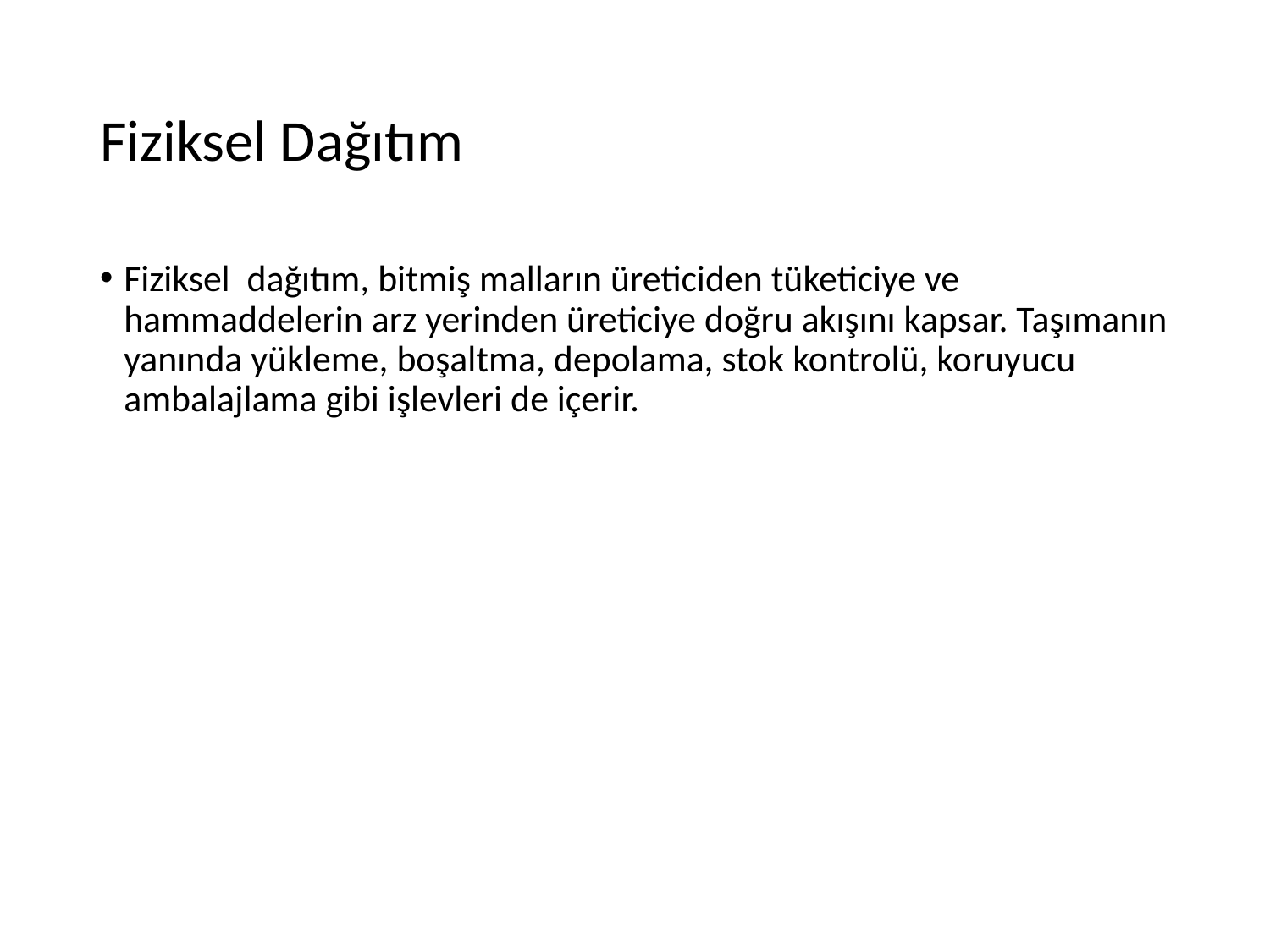

# Fiziksel Dağıtım
Fiziksel  dağıtım, bitmiş malların üreticiden tüketiciye ve hammaddelerin arz yerinden üreticiye doğru akışını kapsar. Taşımanın yanında yükleme, boşaltma, depolama, stok kontrolü, koruyucu ambalajlama gibi işlevleri de içerir.